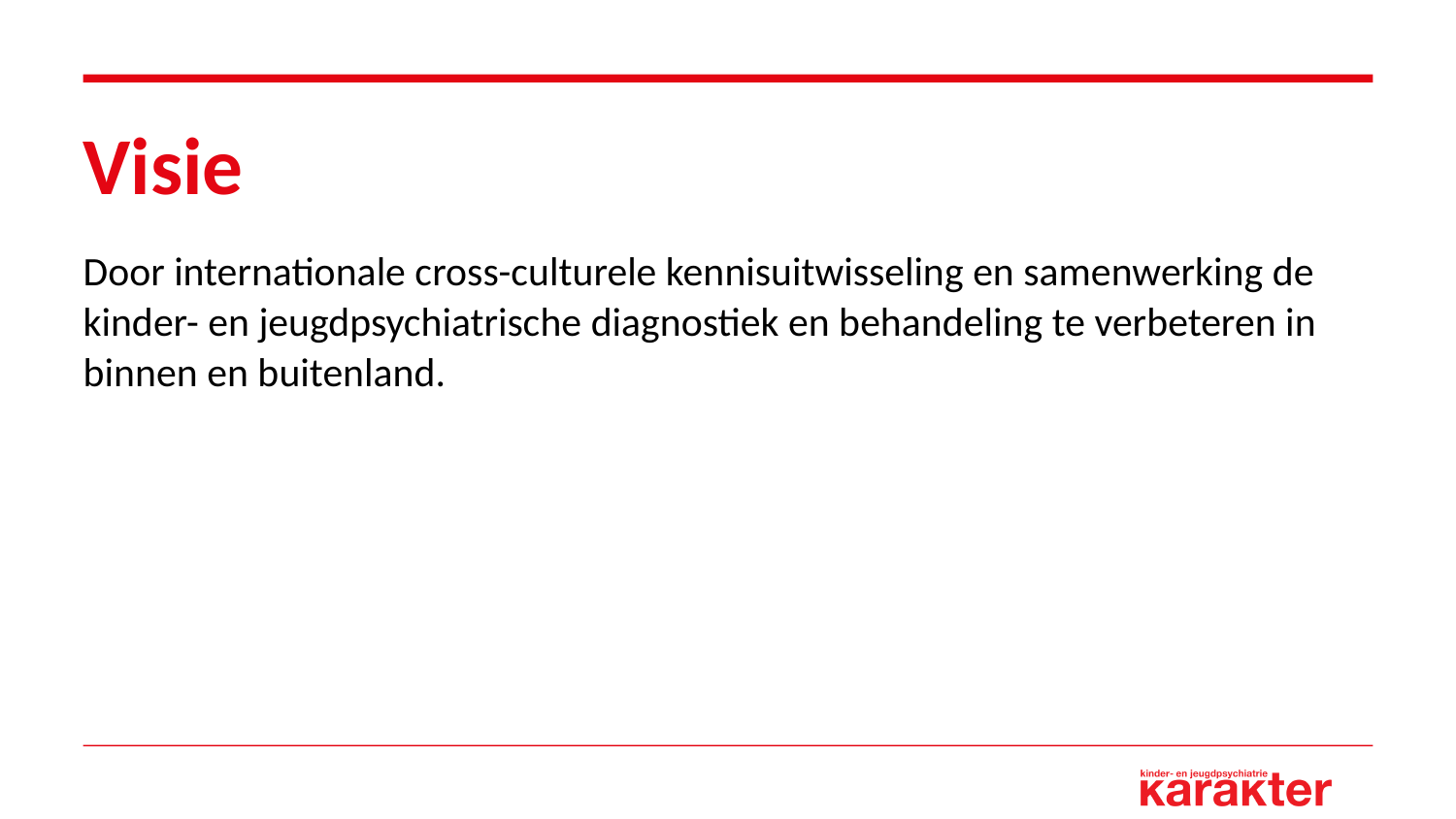

# Visie
Door internationale cross-culturele kennisuitwisseling en samenwerking de kinder- en jeugdpsychiatrische diagnostiek en behandeling te verbeteren in binnen en buitenland.